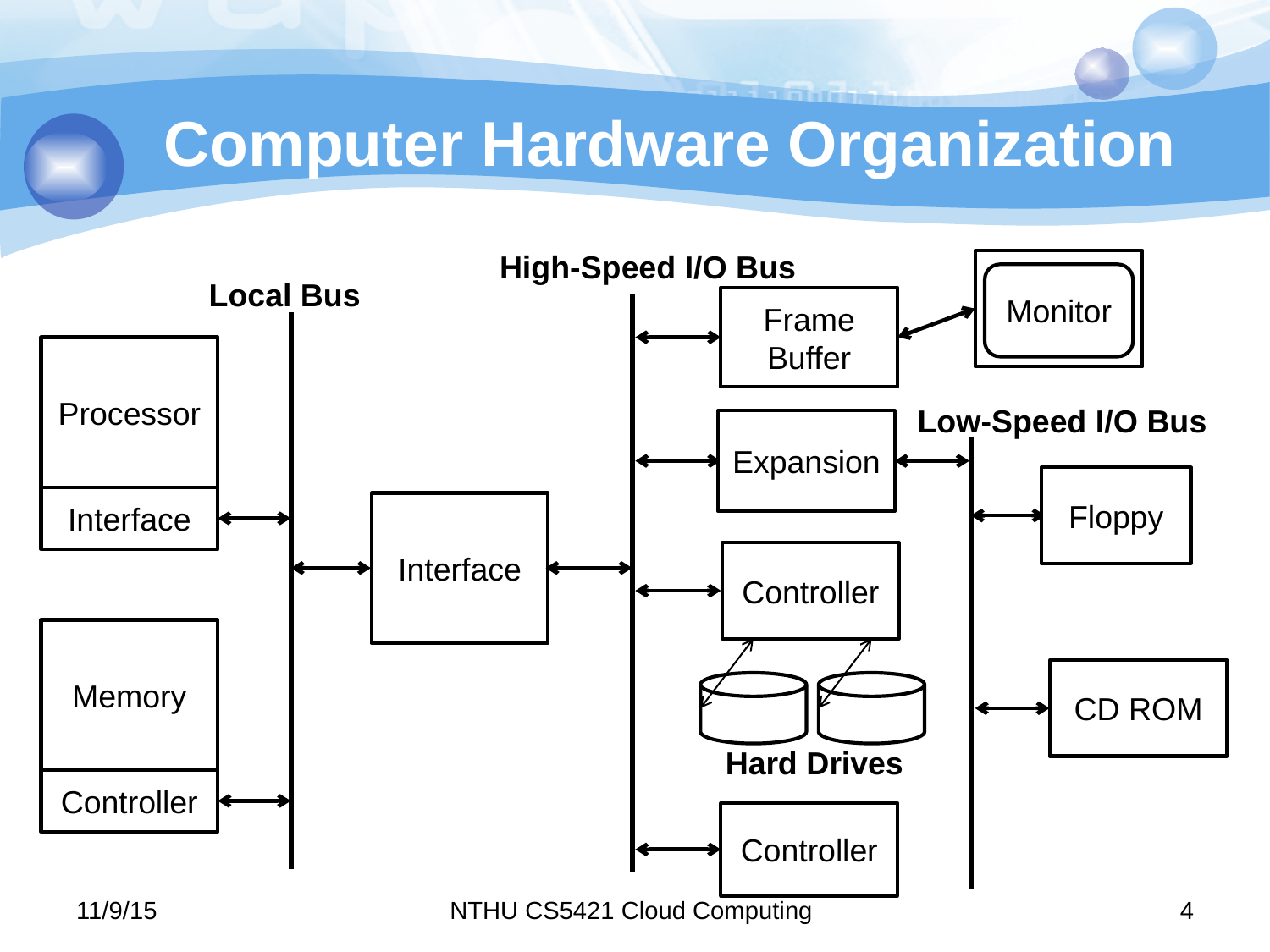

# Computer Hardware Organization
High-Speed I/O Bus

Monitor
Local Bus
Frame Buffer
Processor
Interface
Low-Speed I/O Bus
Expansion
Floppy
Interface
Controller
Memory
Controller
CD ROM

Hard Drives
Controller
11/9/15
NTHU CS5421 Cloud Computing
4